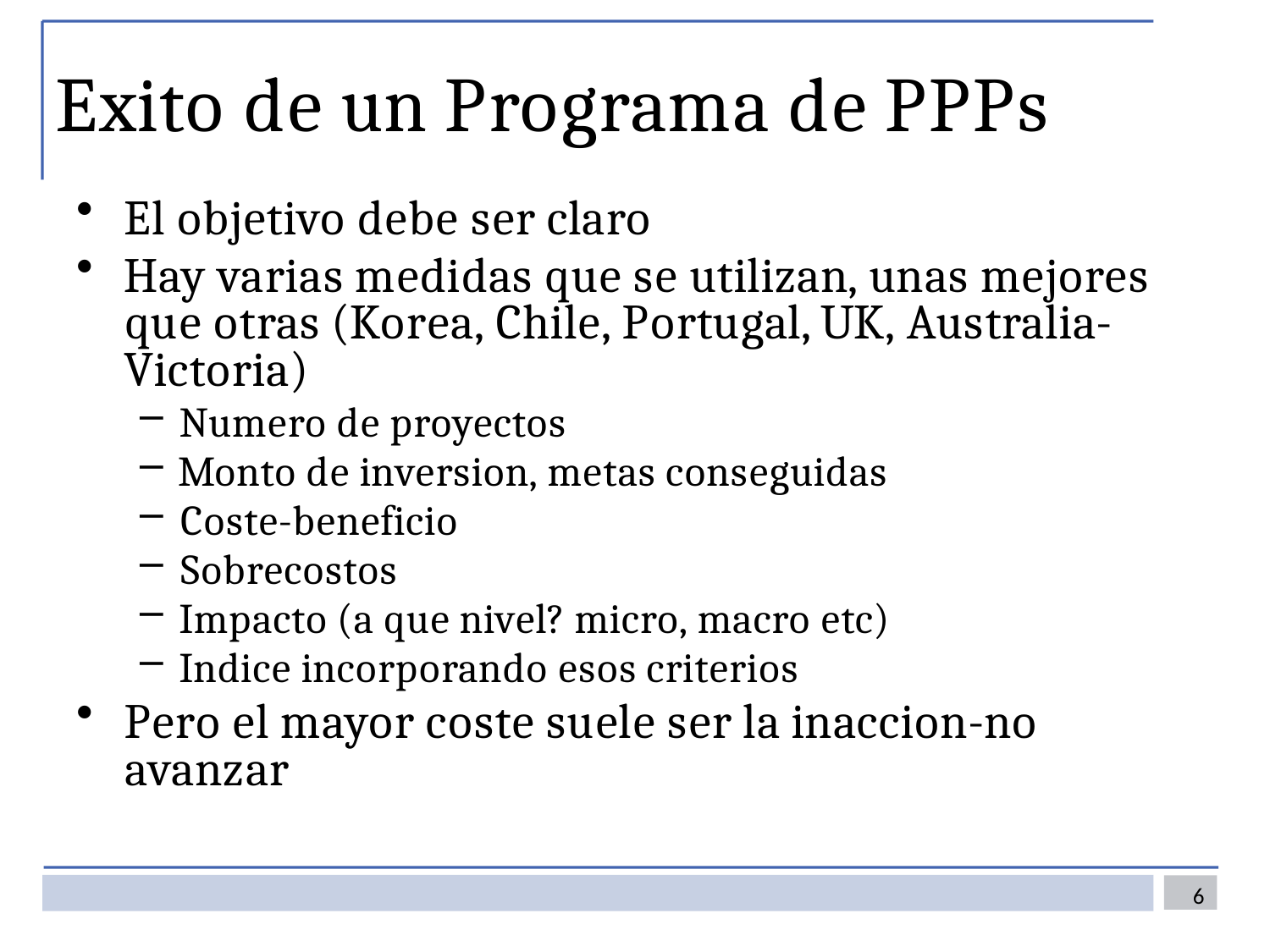

# Exito de un Programa de PPPs
El objetivo debe ser claro
Hay varias medidas que se utilizan, unas mejores que otras (Korea, Chile, Portugal, UK, Australia-Victoria)
Numero de proyectos
Monto de inversion, metas conseguidas
Coste-beneficio
Sobrecostos
Impacto (a que nivel? micro, macro etc)
Indice incorporando esos criterios
Pero el mayor coste suele ser la inaccion-no avanzar
6